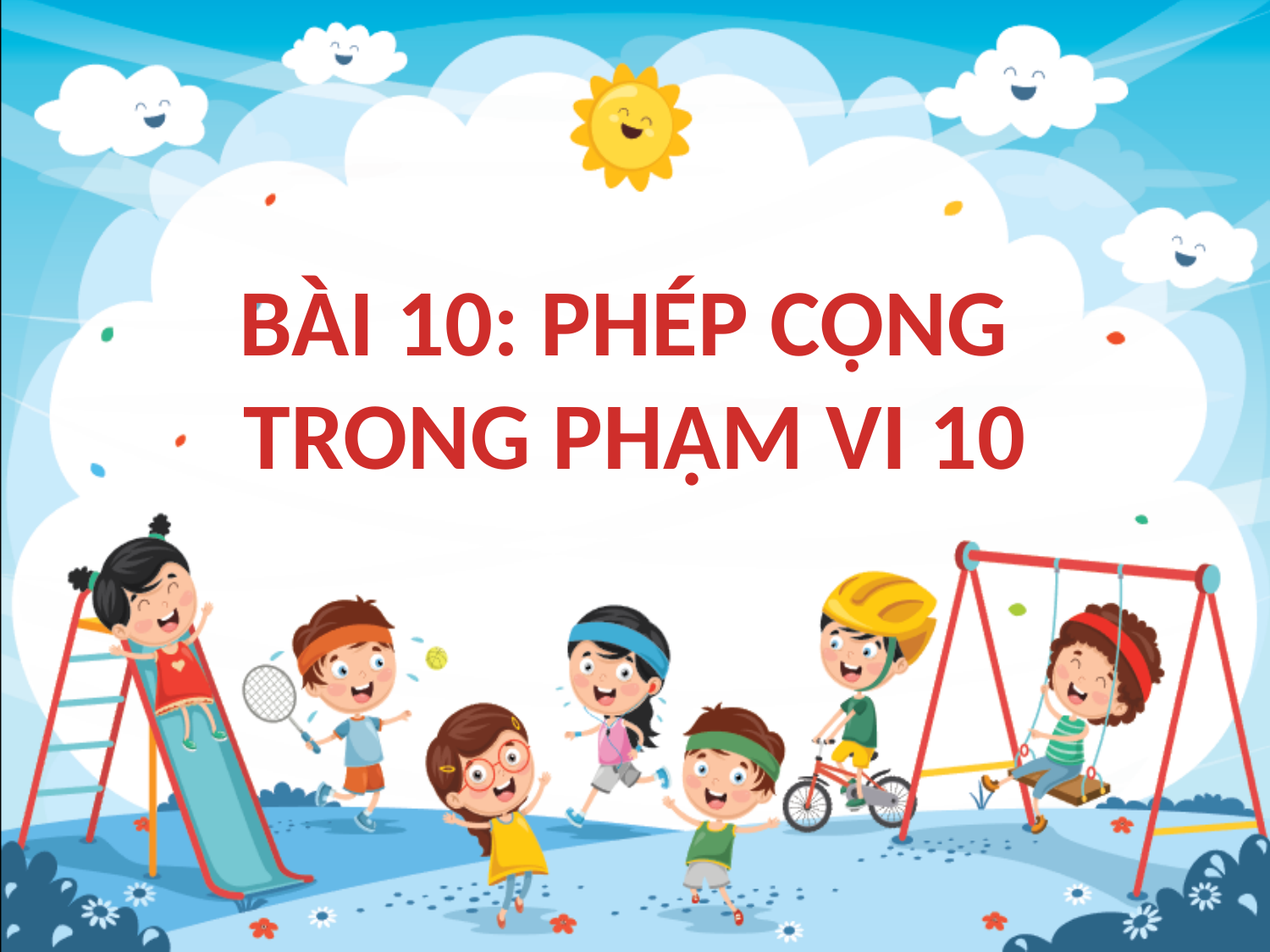

BÀI 10: PHÉP CỘNG
TRONG PHẠM VI 10